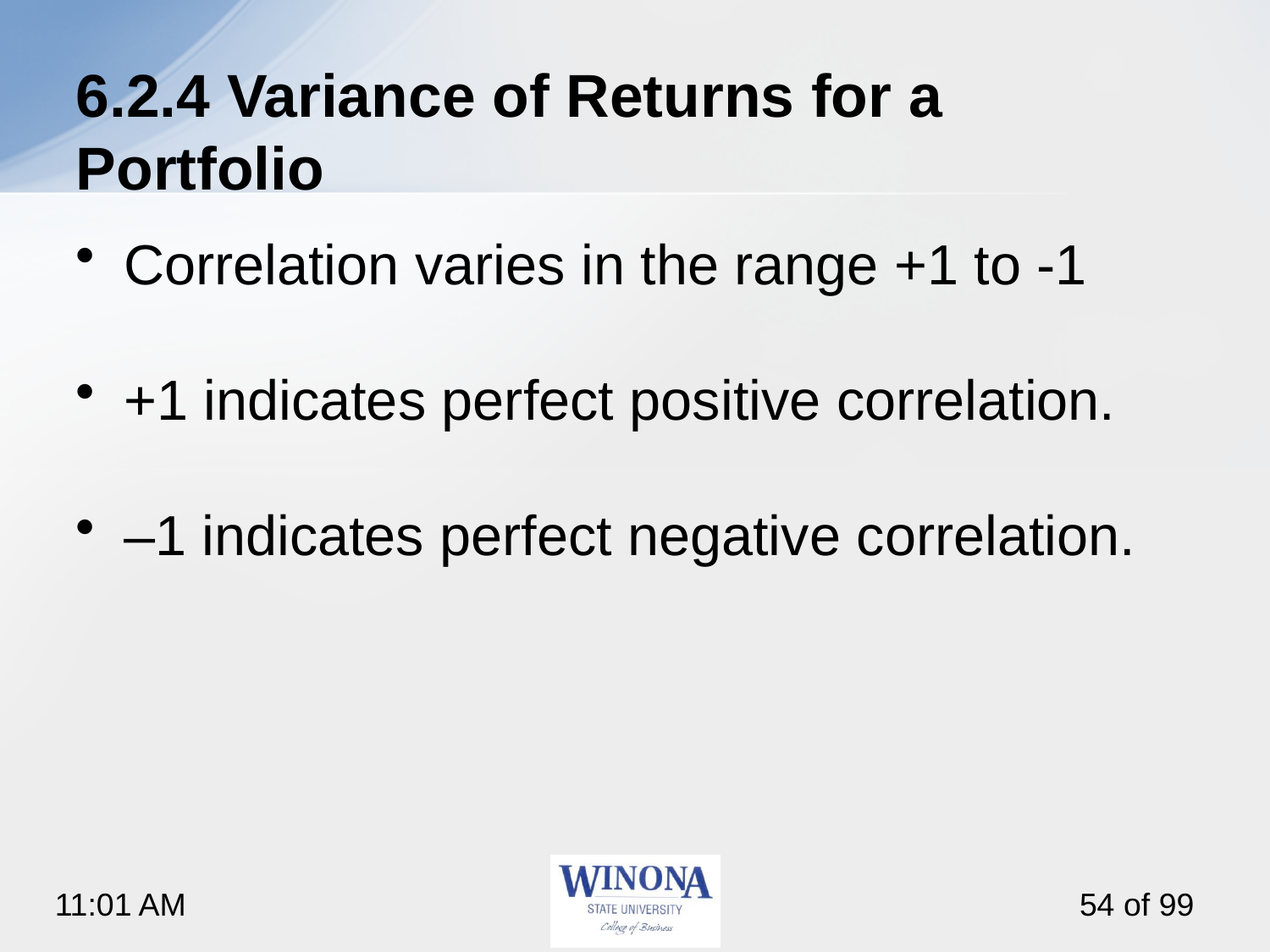

# 6.2.4 Variance of Returns for a Portfolio
Correlation varies in the range +1 to -1

+1 indicates perfect positive correlation.

–1 indicates perfect negative correlation.